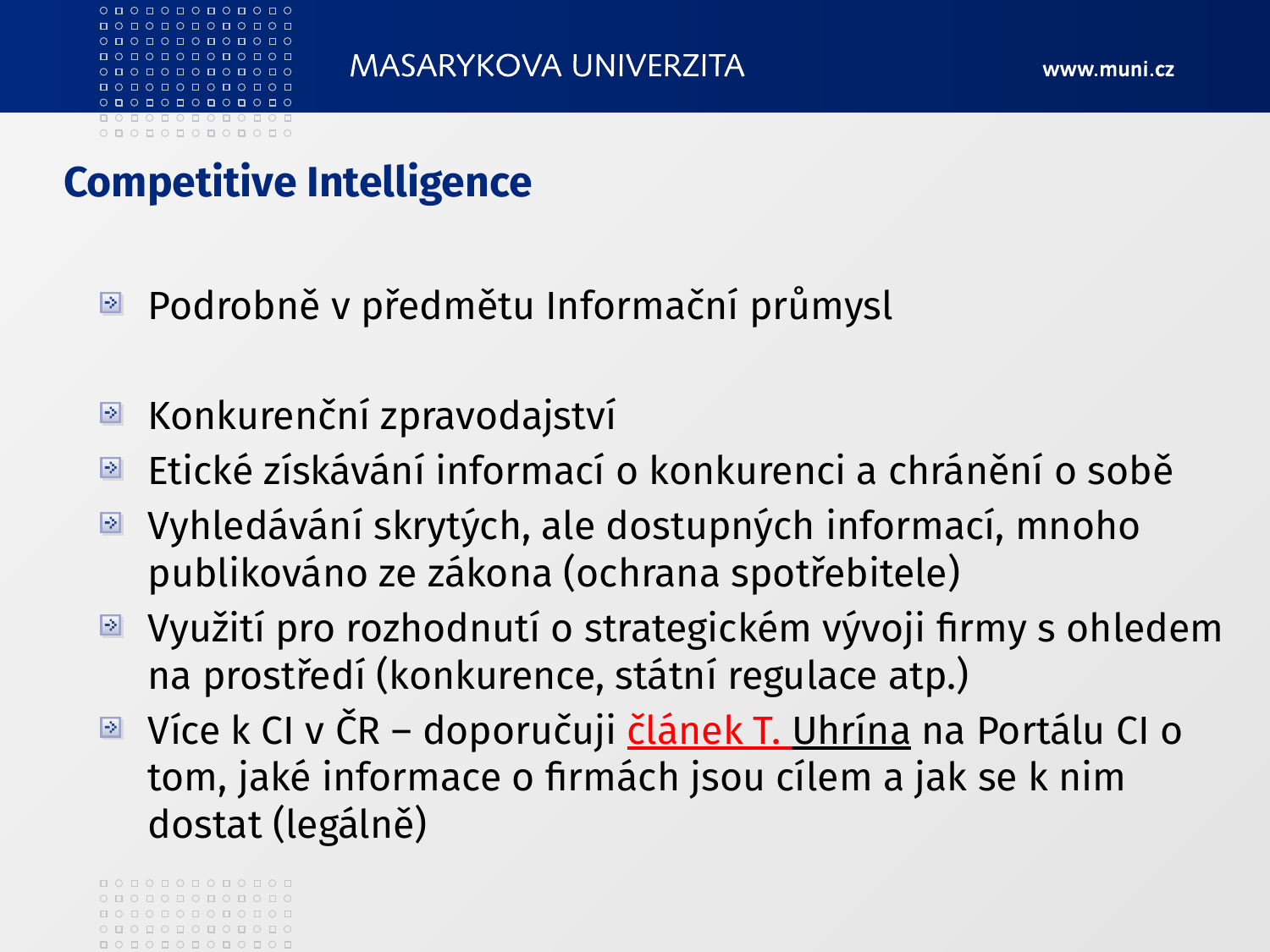

# Competitive Intelligence
Podrobně v předmětu Informační průmysl

Konkurenční zpravodajství
Etické získávání informací o konkurenci a chránění o sobě
Vyhledávání skrytých, ale dostupných informací, mnoho publikováno ze zákona (ochrana spotřebitele)
Využití pro rozhodnutí o strategickém vývoji firmy s ohledem na prostředí (konkurence, státní regulace atp.)
Více k CI v ČR – doporučuji článek T. Uhrína na Portálu CI o tom, jaké informace o firmách jsou cílem a jak se k nim dostat (legálně)